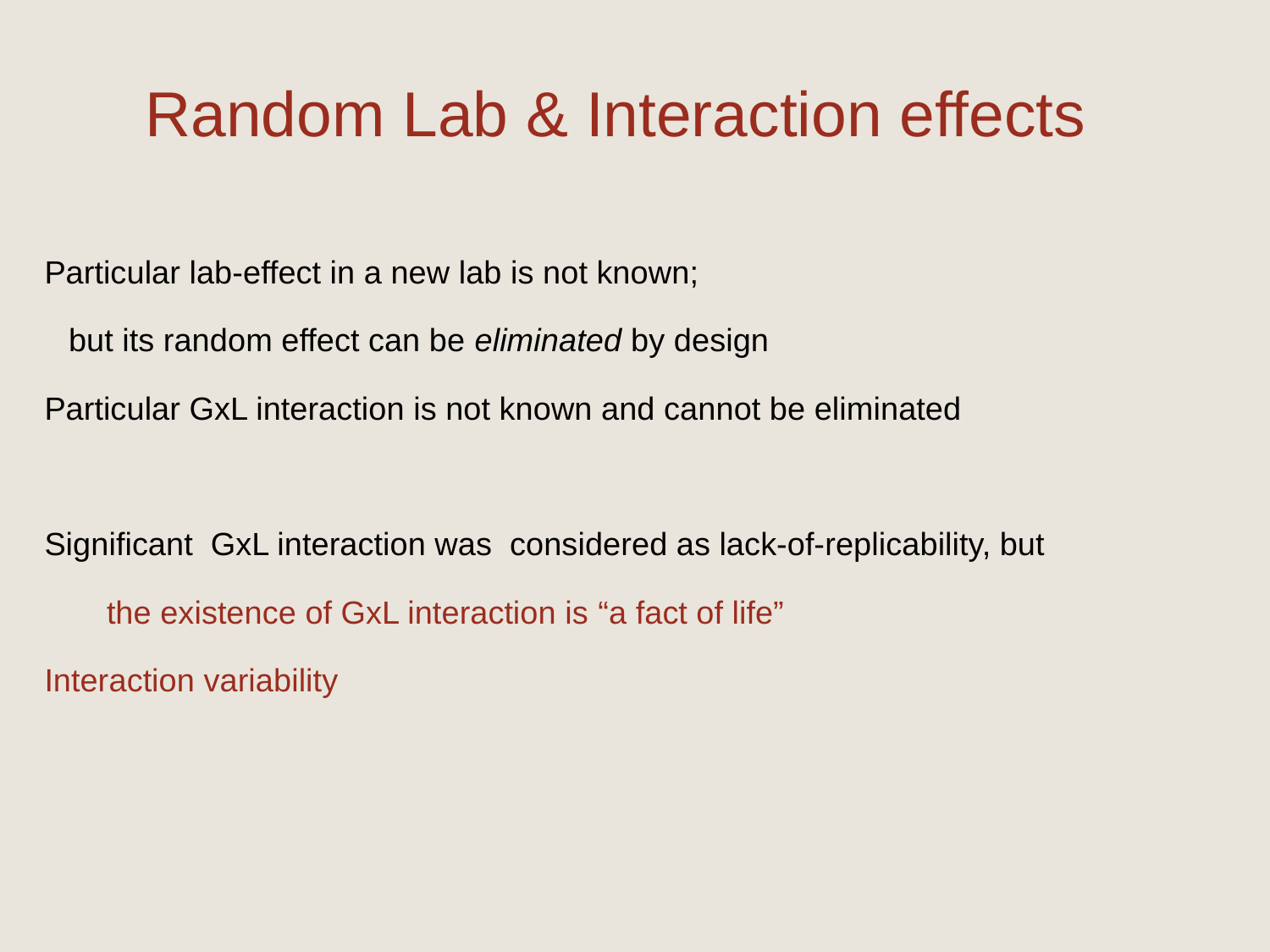

# Random Lab & Interaction effects
Particular lab-effect in a new lab is not known;
	but its random effect can be eliminated by design
Particular GxL interaction is not known and cannot be eliminated

Significant  GxL interaction was  considered as lack-of-replicability, but
       the existence of GxL interaction is “a fact of life”
Interaction variability